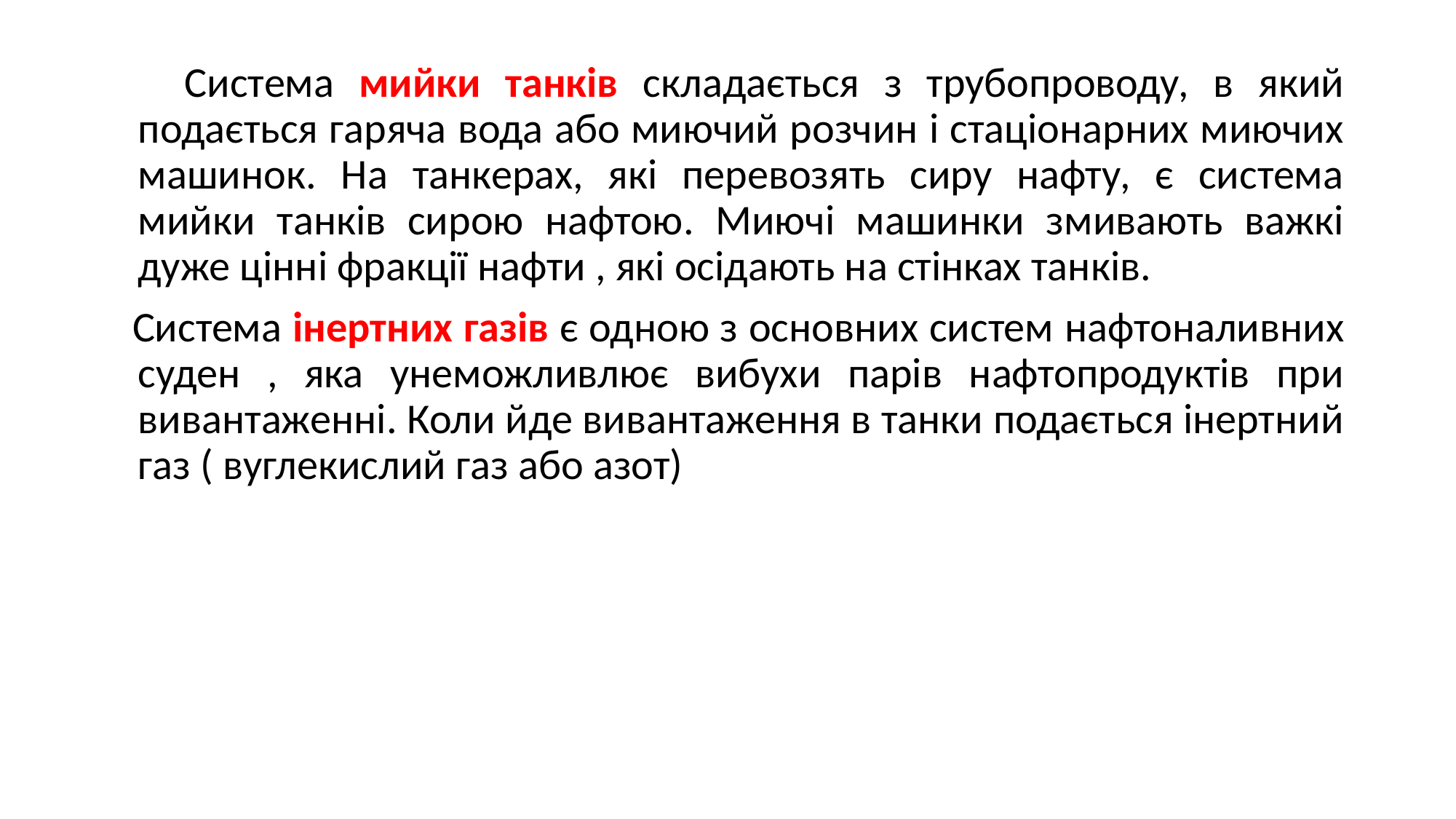

Система мийки танків складається з трубопроводу, в який подається гаряча вода або миючий розчин і стаціонарних миючих машинок. На танкерах, які перевозять сиру нафту, є система мийки танків сирою нафтою. Миючі машинки змивають важкі дуже цінні фракції нафти , які осідають на стінках танків.
  Система інертних газів є одною з основних систем нафтоналивних суден , яка унеможливлює вибухи парів нафтопродуктів при вивантаженні. Коли йде вивантаження в танки подається інертний газ ( вуглекислий газ або азот)